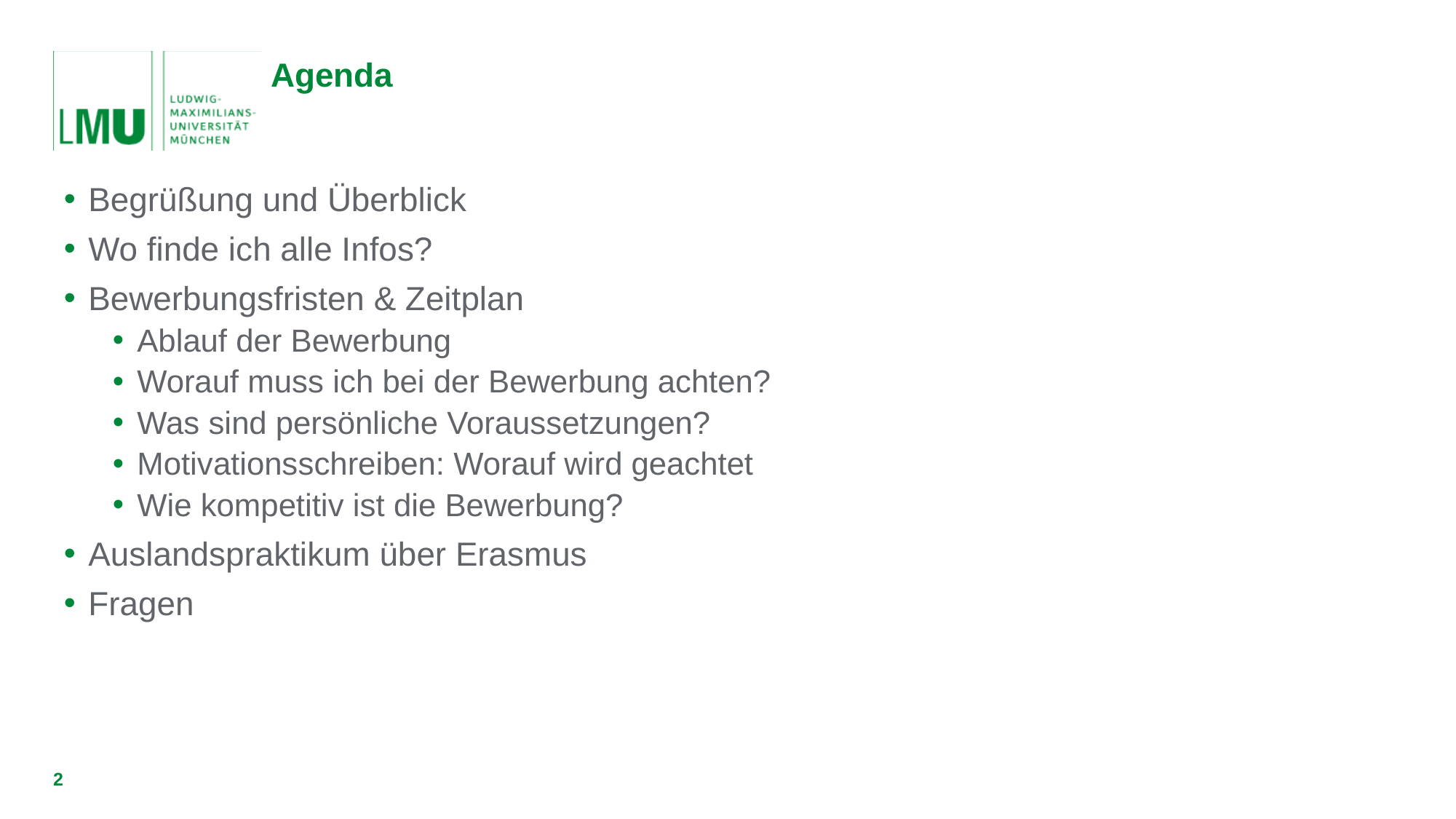

# Agenda
Begrüßung und Überblick
Wo finde ich alle Infos?
Bewerbungsfristen & Zeitplan
Ablauf der Bewerbung
Worauf muss ich bei der Bewerbung achten?
Was sind persönliche Voraussetzungen?
Motivationsschreiben: Worauf wird geachtet
Wie kompetitiv ist die Bewerbung?
Auslandspraktikum über Erasmus
Fragen

2